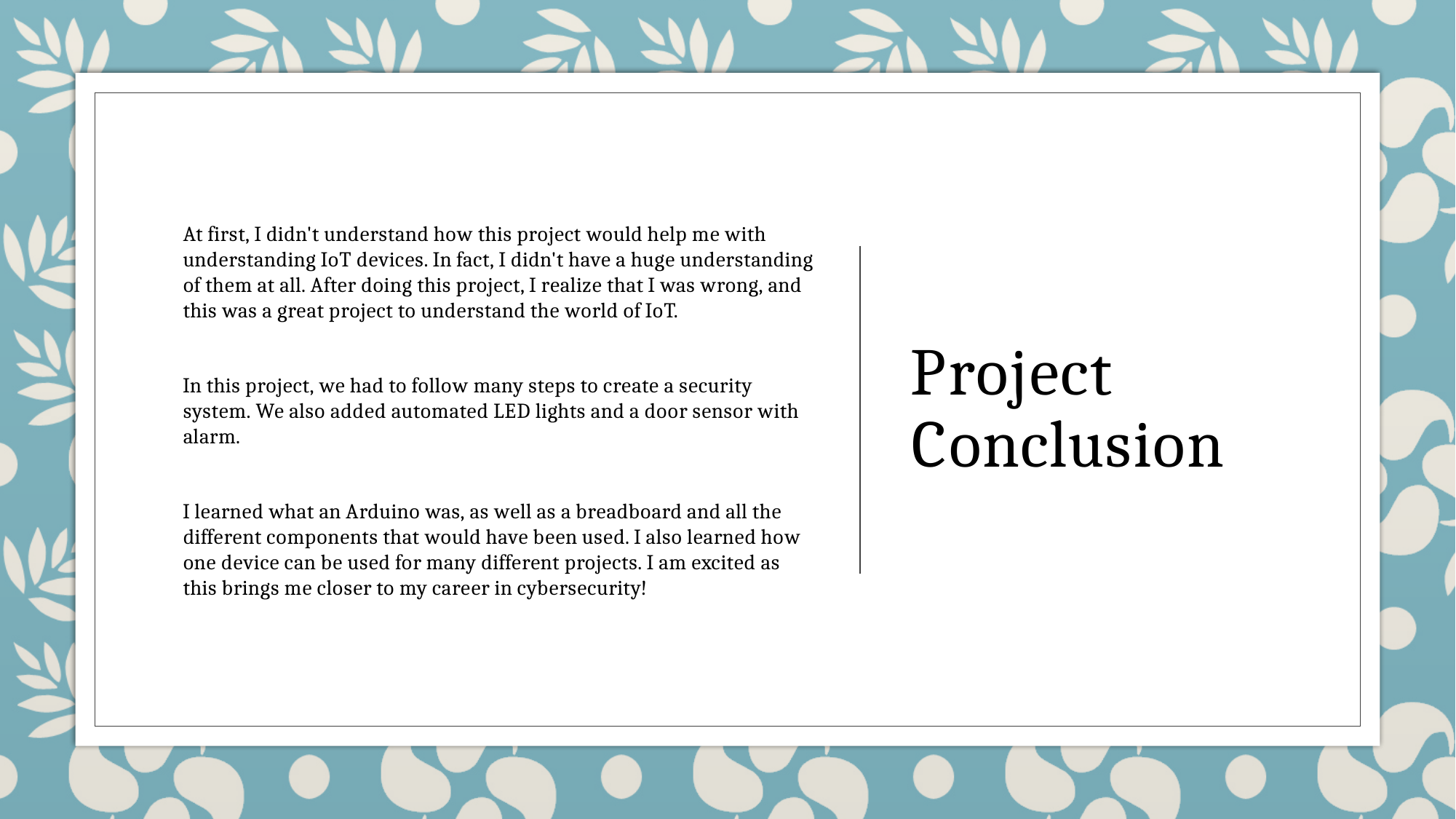

At first, I didn't understand how this project would help me with understanding IoT devices. In fact, I didn't have a huge understanding of them at all. After doing this project, I realize that I was wrong, and this was a great project to understand the world of IoT.

In this project, we had to follow many steps to create a security system. We also added automated LED lights and a door sensor with alarm.

I learned what an Arduino was, as well as a breadboard and all the different components that would have been used. I also learned how one device can be used for many different projects. I am excited as this brings me closer to my career in cybersecurity!
# Project Conclusion